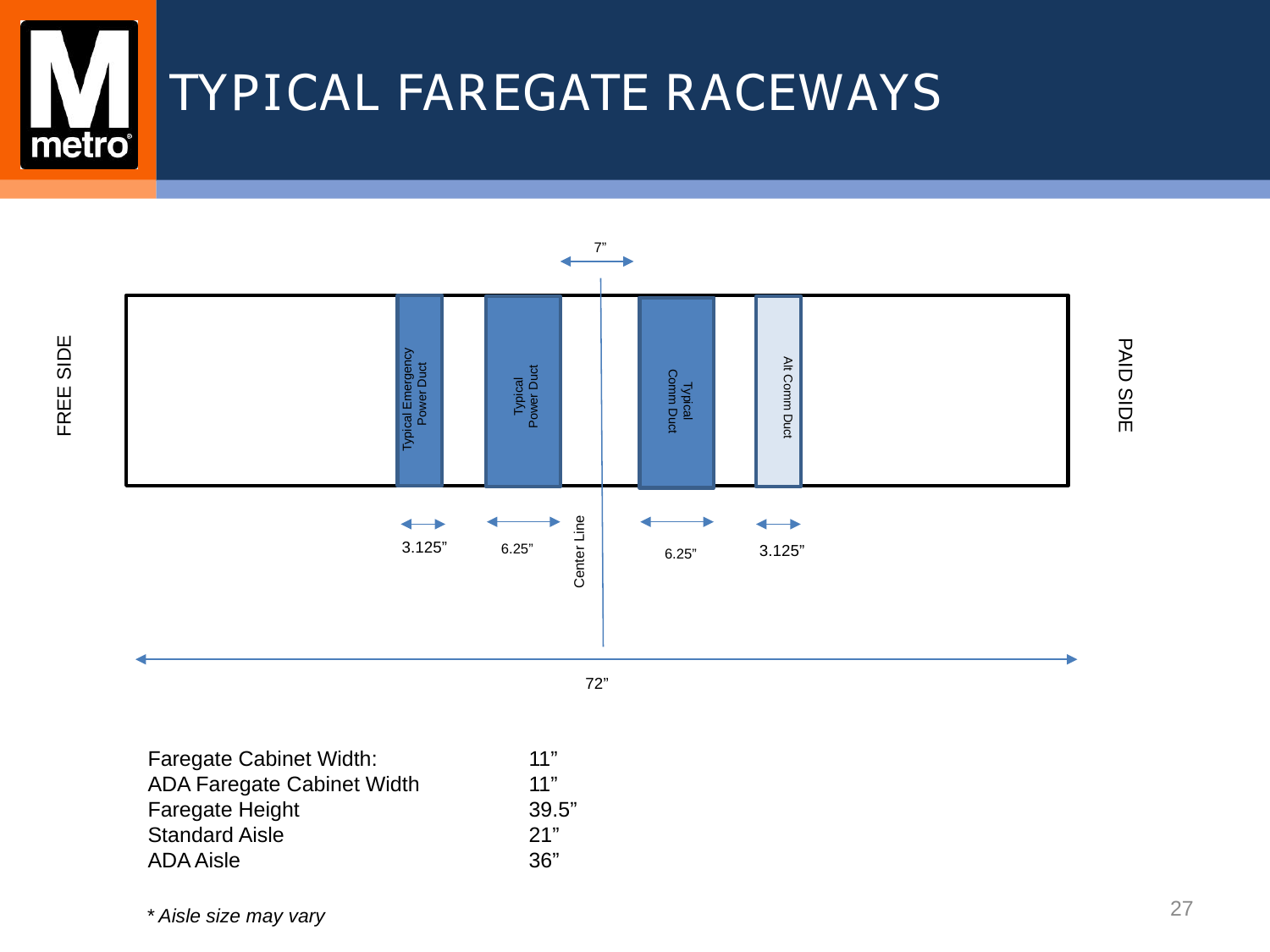

TYPICAL FAREGATE RACEWAYS
7”

Typical Emergency
Power Duct
PAID SIDE
FREE SIDE
Alt Comm Duct
Typical
Power Duct
Typical
Comm Duct
Center Line
3.125”
6.25”
3.125”
6.25”
Covering with 3/4” fire-rated plywood base board
72”
Faregate Cabinet Width:		11”
ADA Faregate Cabinet Width 	11”
Faregate Height 		39.5”
Standard Aisle 		21”
ADA Aisle			36”
27
* Aisle size may vary